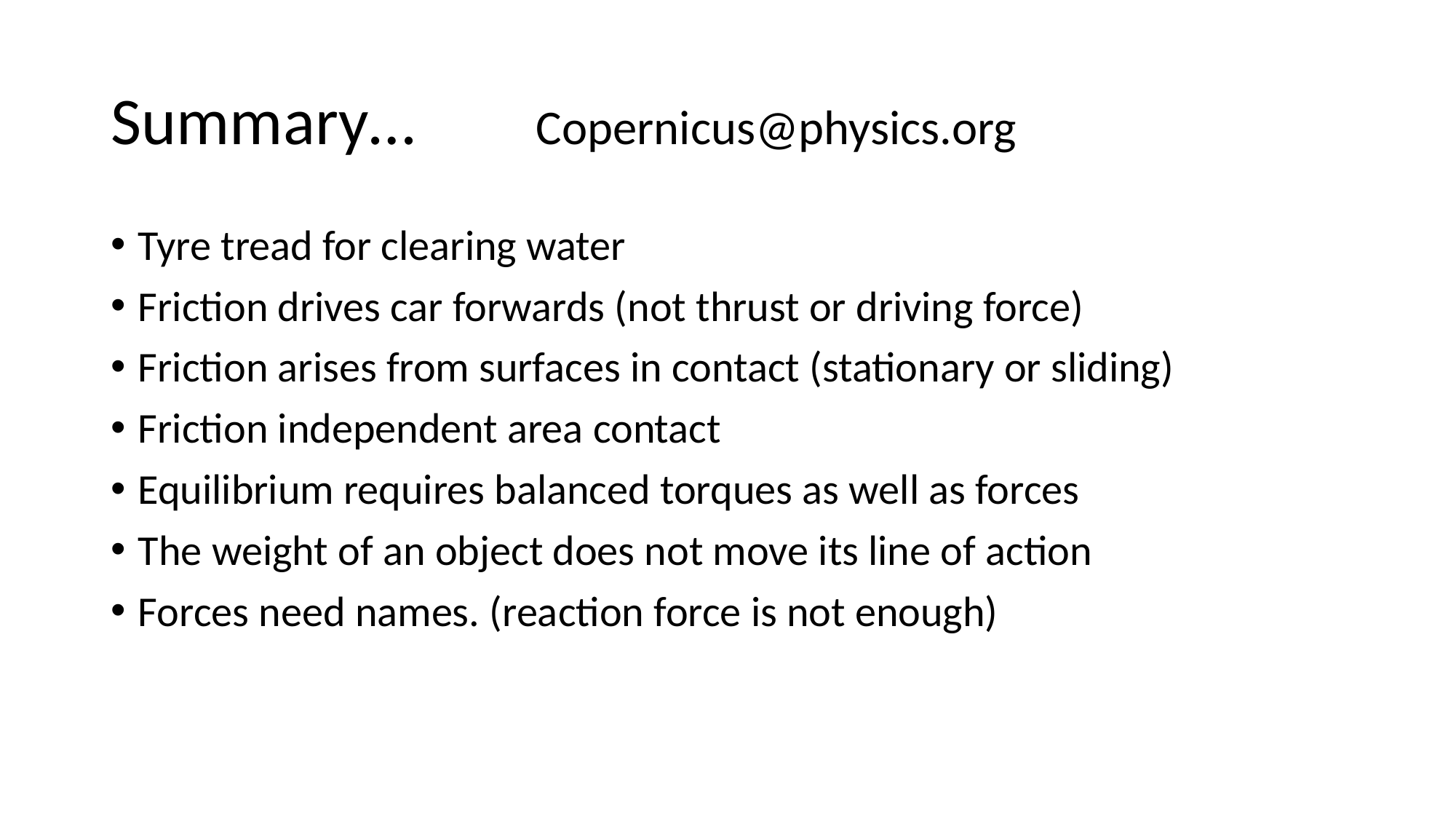

# Summary…        Copernicus@physics.org
Tyre tread for clearing water
Friction drives car forwards (not thrust or driving force)
Friction arises from surfaces in contact (stationary or sliding)
Friction independent area contact
Equilibrium requires balanced torques as well as forces
The weight of an object does not move its line of action
Forces need names. (reaction force is not enough)